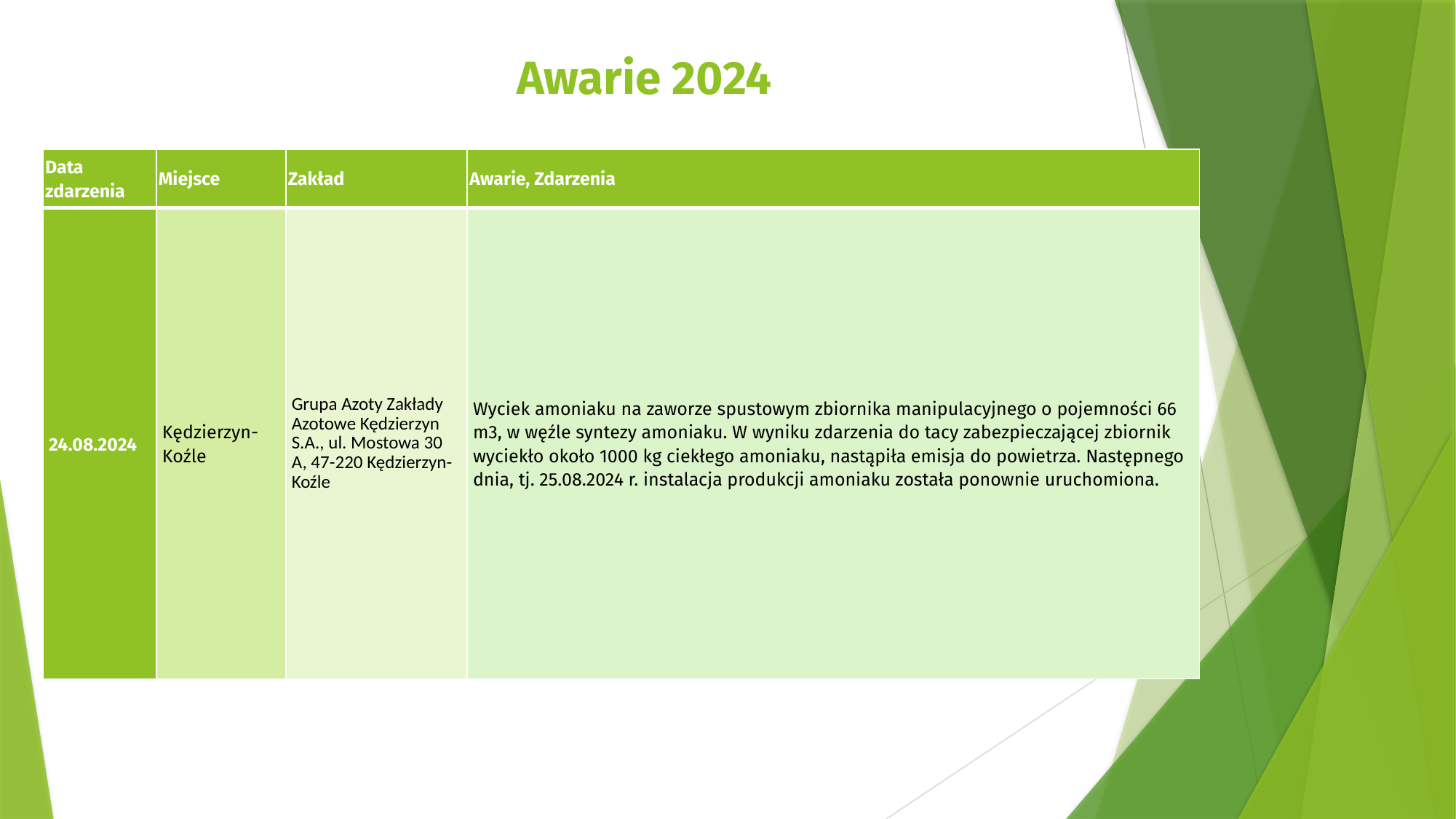

# Awarie 2024
| Data zdarzenia | Miejsce | Zakład | Awarie, Zdarzenia |
| --- | --- | --- | --- |
| 24.08.2024 | Kędzierzyn-Koźle | Grupa Azoty Zakłady Azotowe Kędzierzyn S.A., ul. Mostowa 30 A, 47-220 Kędzierzyn-Koźle | Wyciek amoniaku na zaworze spustowym zbiornika manipulacyjnego o pojemności 66 m3, w węźle syntezy amoniaku. W wyniku zdarzenia do tacy zabezpieczającej zbiornik wyciekło około 1000 kg ciekłego amoniaku, nastąpiła emisja do powietrza. Następnego dnia, tj. 25.08.2024 r. instalacja produkcji amoniaku została ponownie uruchomiona. |